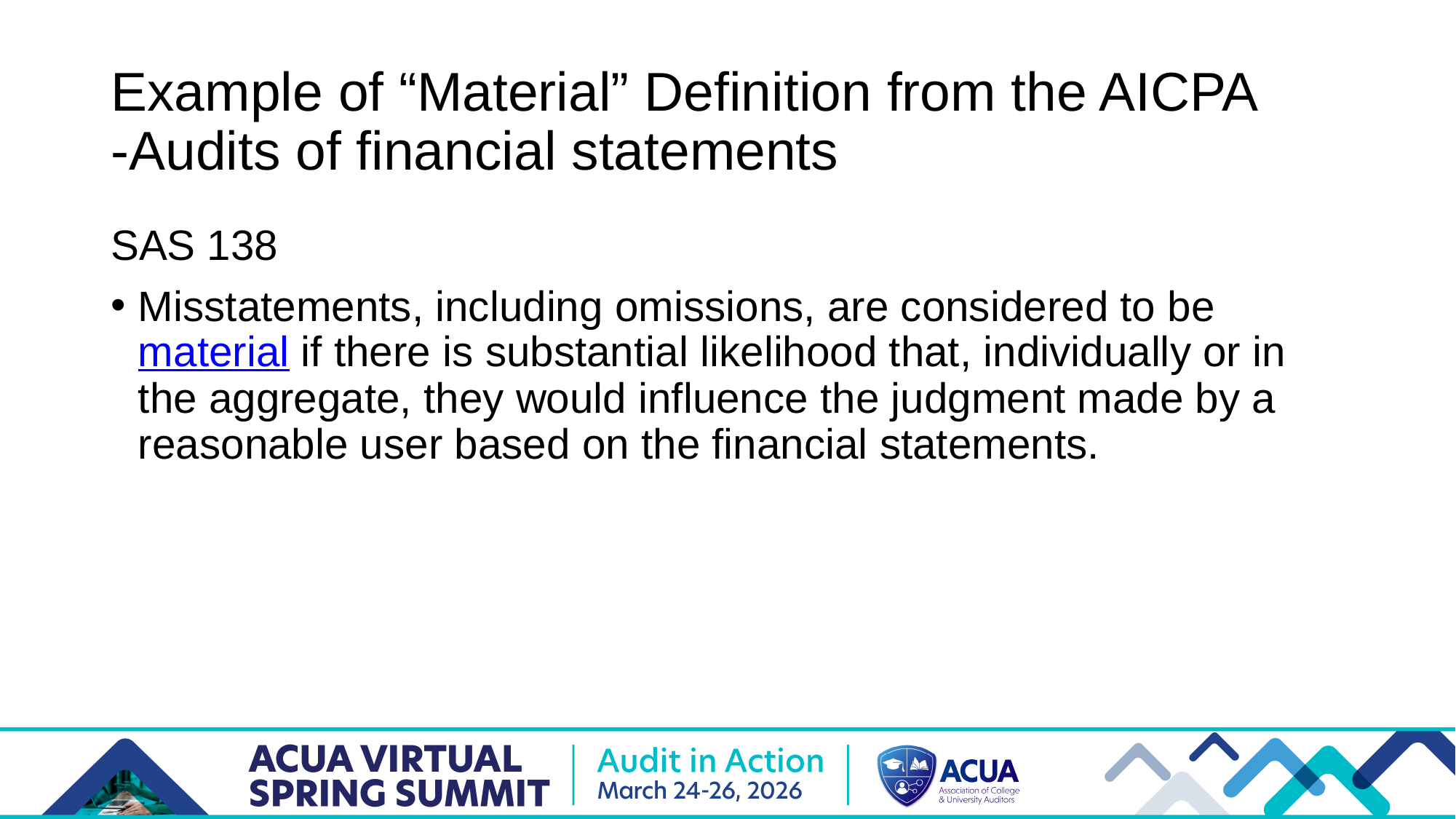

# Example of “Material” Definition from the AICPA -Audits of financial statements
SAS 138
Misstatements, including omissions, are considered to be material if there is substantial likelihood that, individually or in the aggregate, they would influence the judgment made by a reasonable user based on the financial statements.